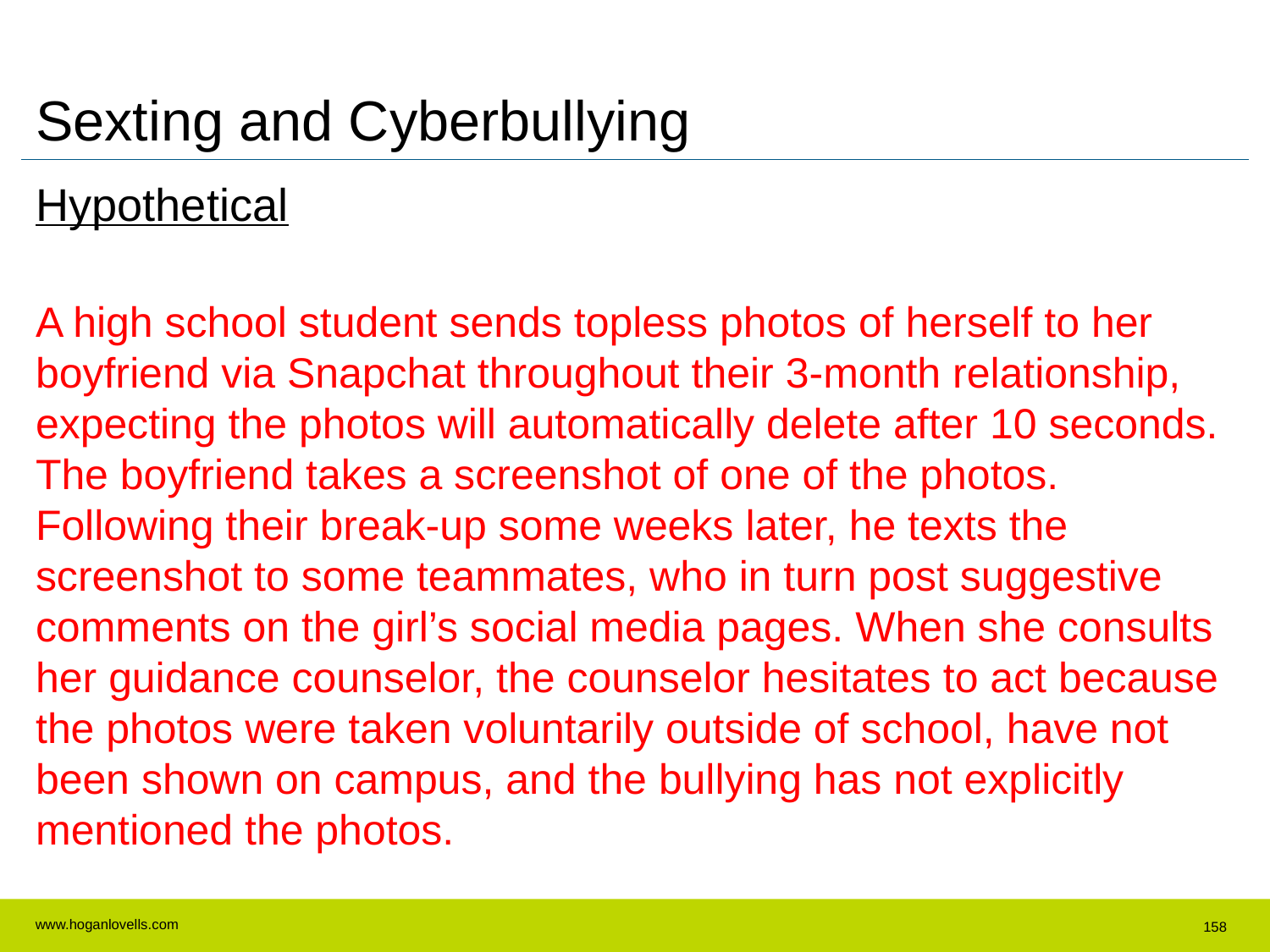

Sexting and Cyberbullying
Hypothetical

A high school student sends topless photos of herself to her boyfriend via Snapchat throughout their 3-month relationship, expecting the photos will automatically delete after 10 seconds. The boyfriend takes a screenshot of one of the photos. Following their break-up some weeks later, he texts the screenshot to some teammates, who in turn post suggestive comments on the girl’s social media pages. When she consults her guidance counselor, the counselor hesitates to act because the photos were taken voluntarily outside of school, have not been shown on campus, and the bullying has not explicitly mentioned the photos.
158